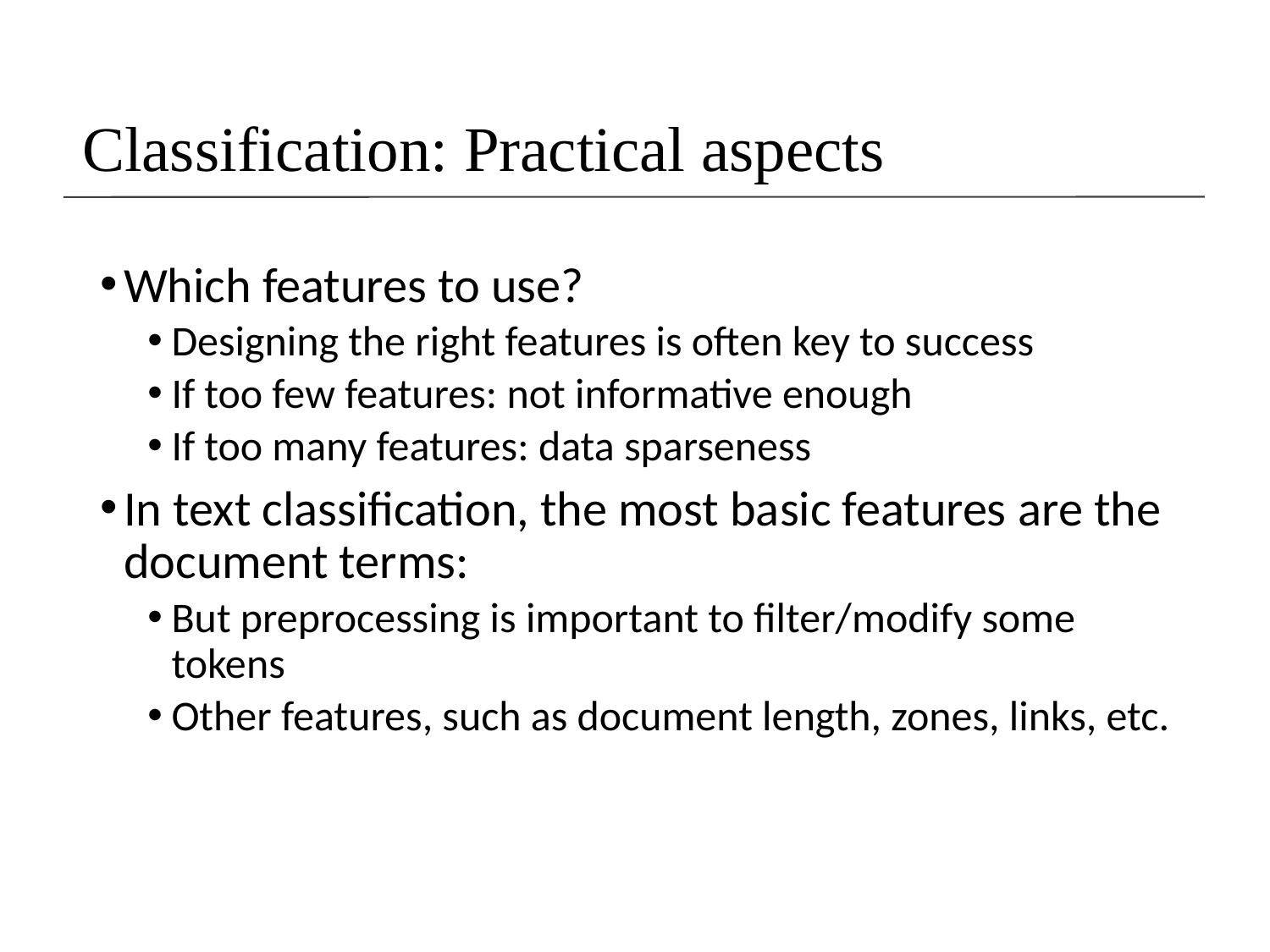

# Classification: Practical aspects
Which features to use?
Designing the right features is often key to success
If too few features: not informative enough
If too many features: data sparseness
In text classification, the most basic features are the document terms:
But preprocessing is important to filter/modify some tokens
Other features, such as document length, zones, links, etc.